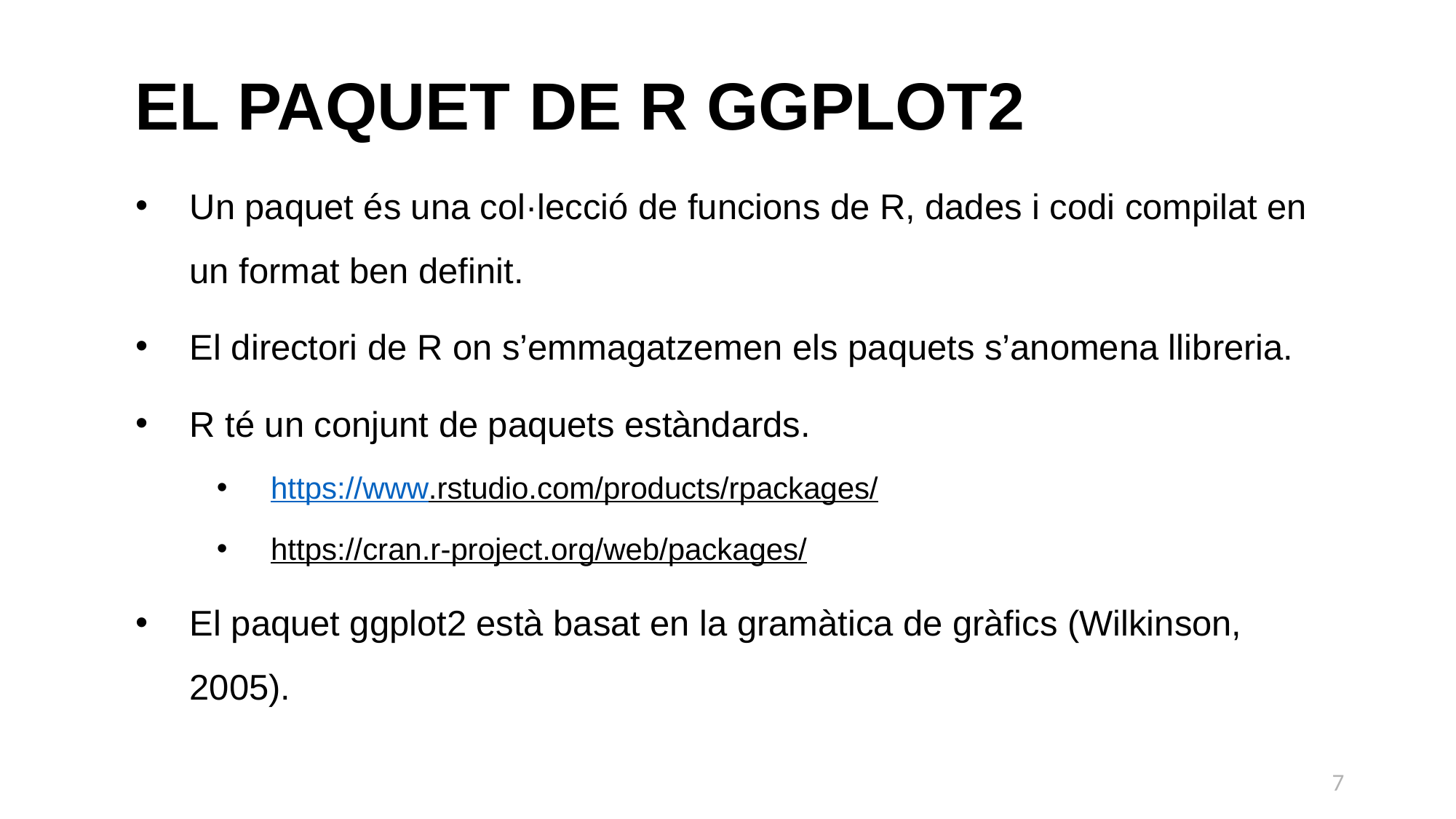

El paquet de r ggplot2
Un paquet és una col·lecció de funcions de R, dades i codi compilat en un format ben definit.
El directori de R on s’emmagatzemen els paquets s’anomena llibreria.
R té un conjunt de paquets estàndards.
https://www.rstudio.com/products/rpackages/
https://cran.r-project.org/web/packages/
El paquet ggplot2 està basat en la gramàtica de gràfics (Wilkinson, 2005).

7